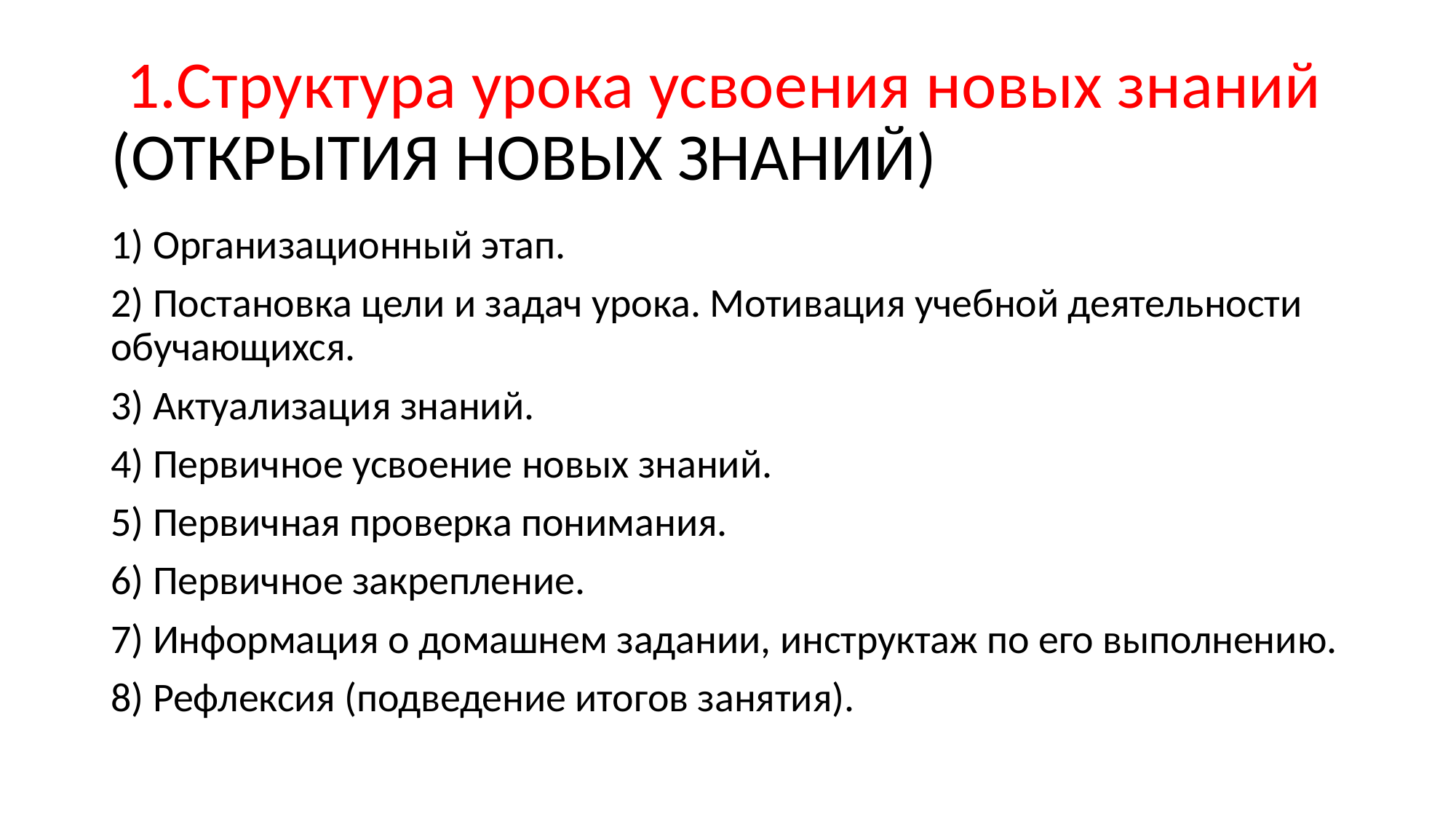

# 1.Структура урока усвоения новых знаний (ОТКРЫТИЯ НОВЫХ ЗНАНИЙ)
1) Организационный этап.
2) Постановка цели и задач урока. Мотивация учебной деятельности обучающихся.
3) Актуализация знаний.
4) Первичное усвоение новых знаний.
5) Первичная проверка понимания.
6) Первичное закрепление.
7) Информация о домашнем задании, инструктаж по его выполнению.
8) Рефлексия (подведение итогов занятия).